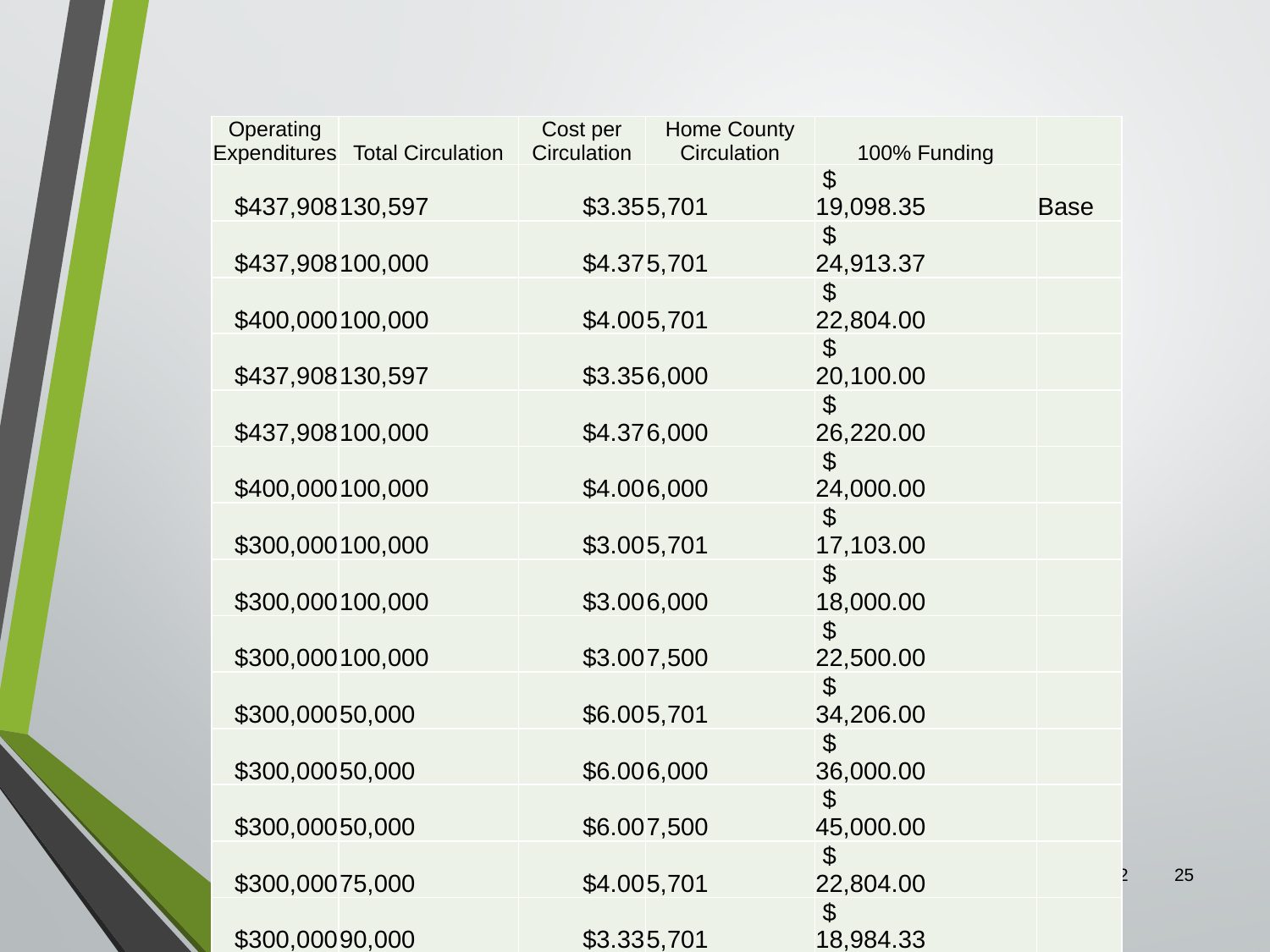

| Operating Expenditures | Total Circulation | Cost per Circulation | Home County Circulation | 100% Funding |  |
| --- | --- | --- | --- | --- | --- |
| $437,908 | 130,597 | $3.35 | 5,701 | $ 19,098.35 | Base |
| $437,908 | 100,000 | $4.37 | 5,701 | $ 24,913.37 |  |
| $400,000 | 100,000 | $4.00 | 5,701 | $ 22,804.00 |  |
| $437,908 | 130,597 | $3.35 | 6,000 | $ 20,100.00 |  |
| $437,908 | 100,000 | $4.37 | 6,000 | $ 26,220.00 |  |
| $400,000 | 100,000 | $4.00 | 6,000 | $ 24,000.00 |  |
| $300,000 | 100,000 | $3.00 | 5,701 | $ 17,103.00 |  |
| $300,000 | 100,000 | $3.00 | 6,000 | $ 18,000.00 |  |
| $300,000 | 100,000 | $3.00 | 7,500 | $ 22,500.00 |  |
| $300,000 | 50,000 | $6.00 | 5,701 | $ 34,206.00 |  |
| $300,000 | 50,000 | $6.00 | 6,000 | $ 36,000.00 |  |
| $300,000 | 50,000 | $6.00 | 7,500 | $ 45,000.00 |  |
| $300,000 | 75,000 | $4.00 | 5,701 | $ 22,804.00 |  |
| $300,000 | 90,000 | $3.33 | 5,701 | $ 18,984.33 |  |
8/4/2022
25